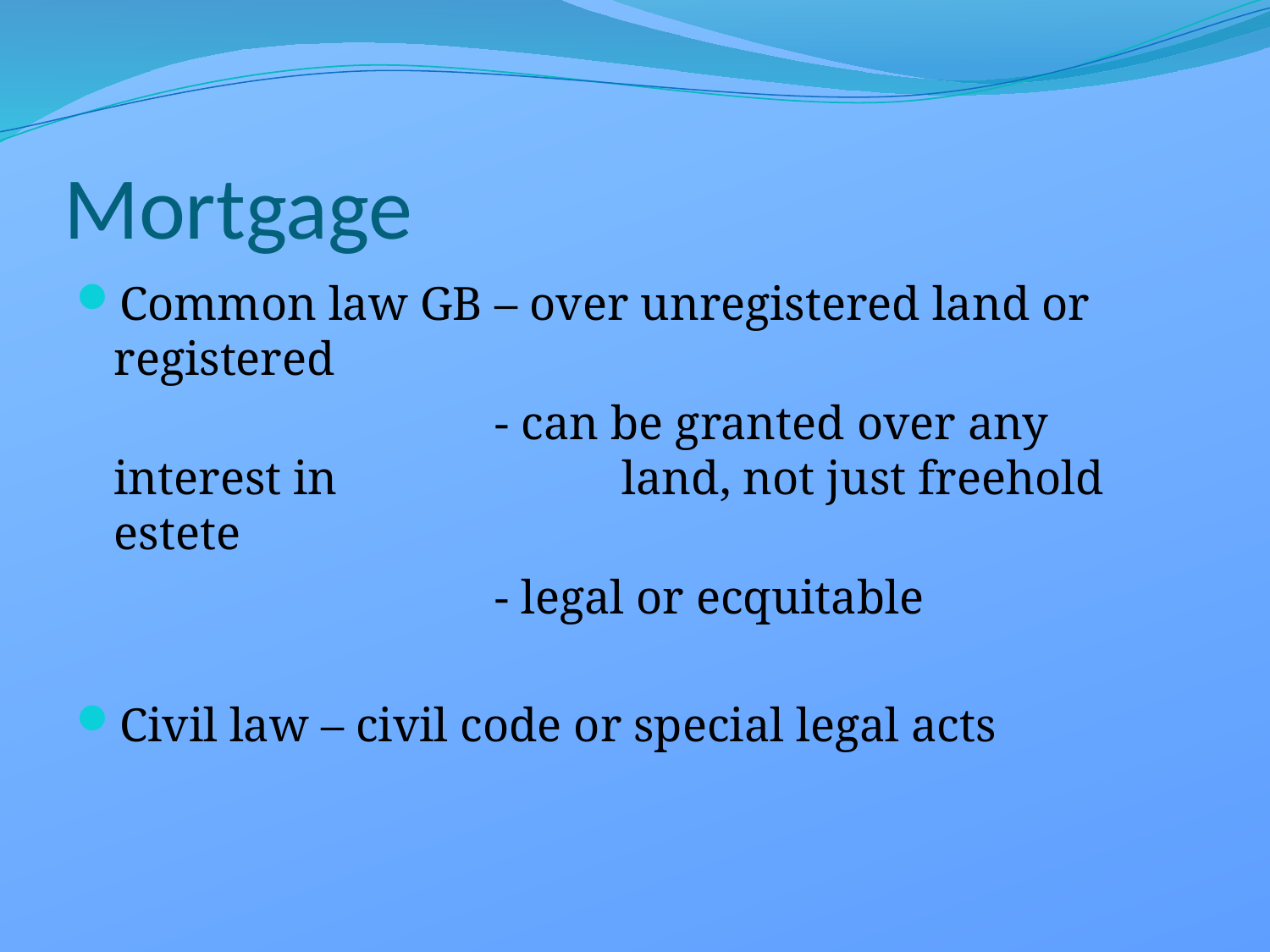

# Mortgage
Common law GB – over unregistered land or registered
				- can be granted over any interest in 			land, not just freehold estete
				- legal or ecquitable

Civil law – civil code or special legal acts